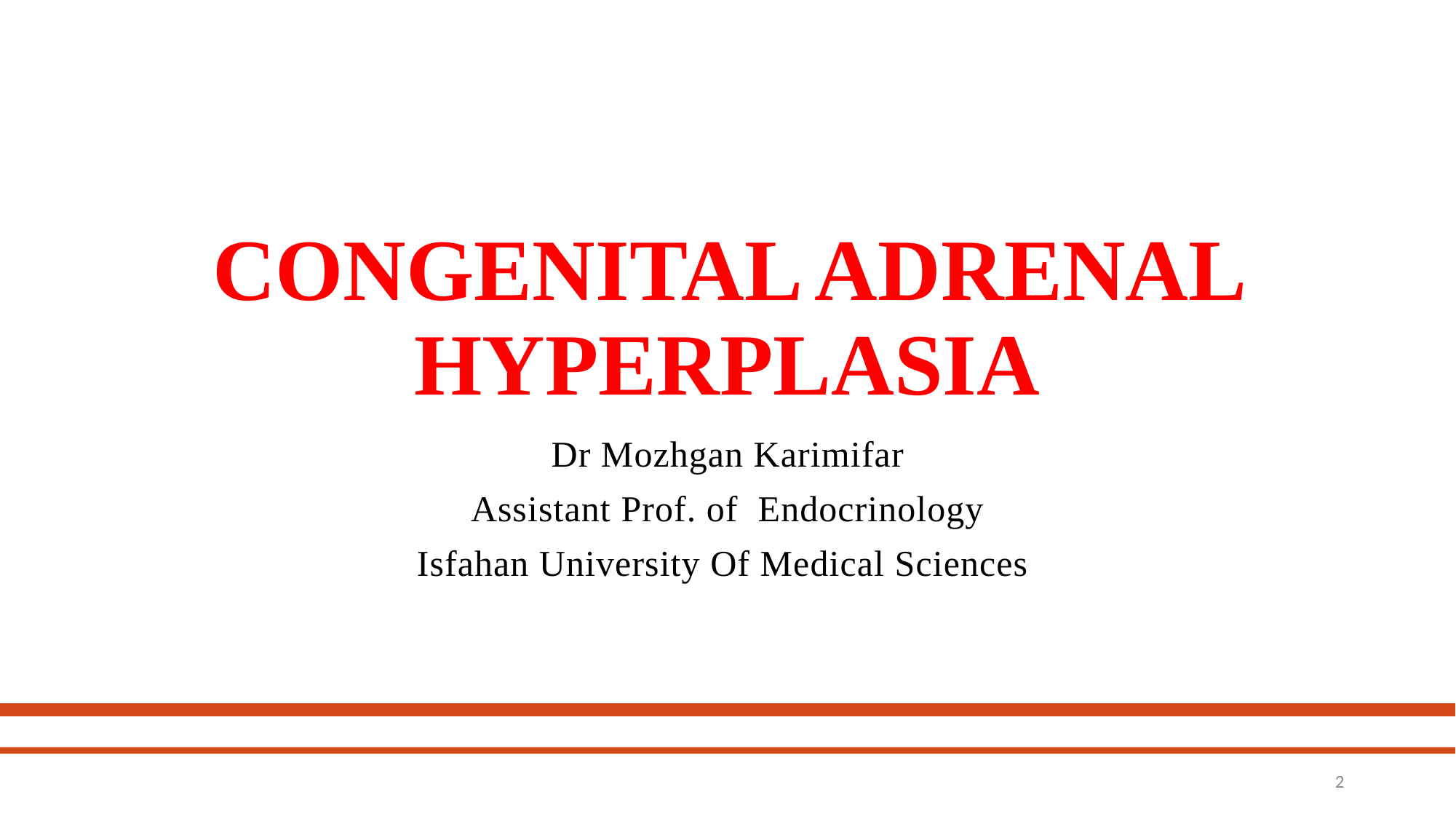

# CONGENITAL ADRENAL HYPERPLASIA
Dr Mozhgan Karimifar
Assistant Prof. of  Endocrinology
Isfahan University Of Medical Sciences

2